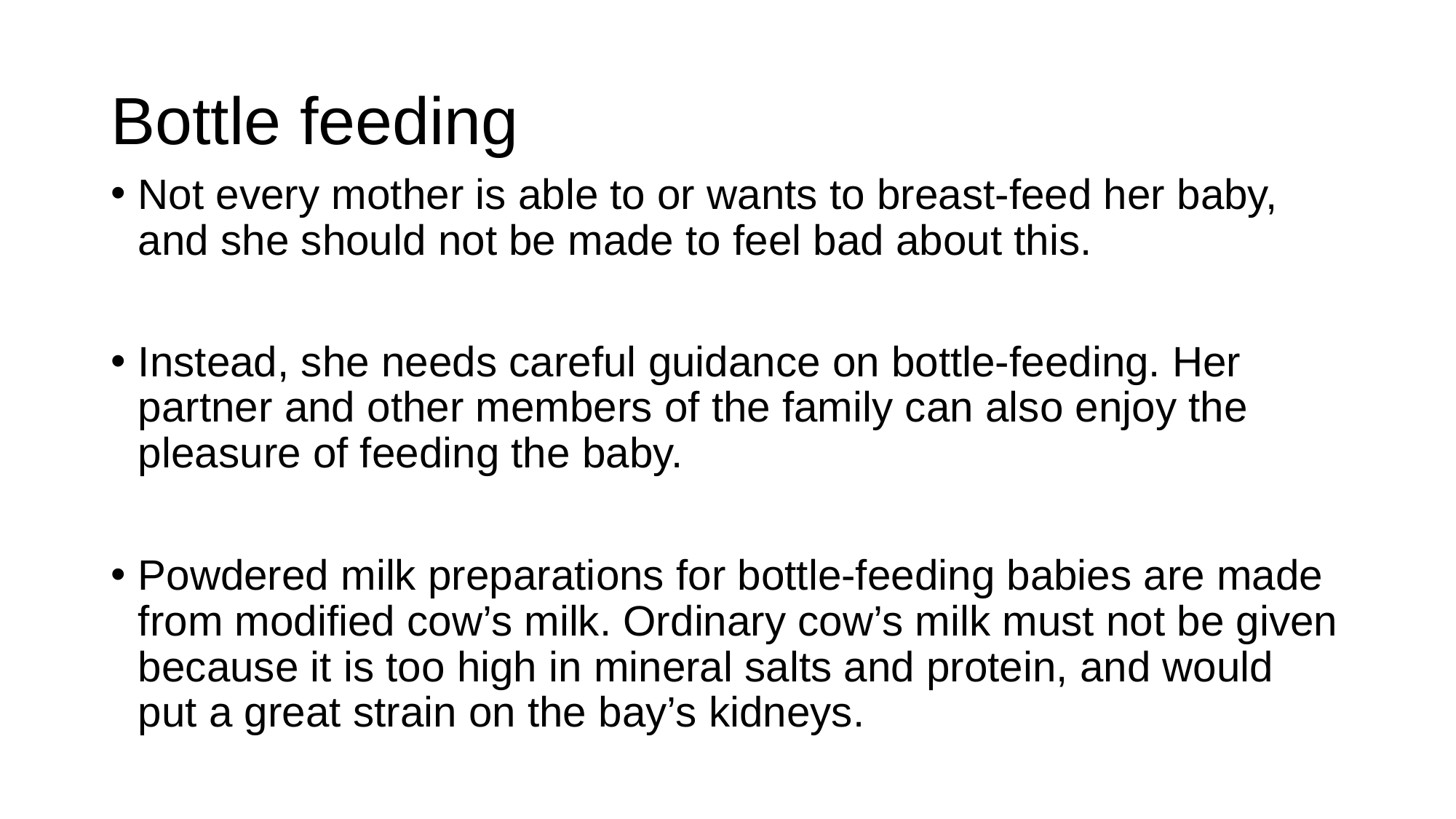

# Bottle feeding
Not every mother is able to or wants to breast-feed her baby, and she should not be made to feel bad about this.

Instead, she needs careful guidance on bottle-feeding. Her partner and other members of the family can also enjoy the pleasure of feeding the baby.

Powdered milk preparations for bottle-feeding babies are made from modified cow’s milk. Ordinary cow’s milk must not be given because it is too high in mineral salts and protein, and would put a great strain on the bay’s kidneys.